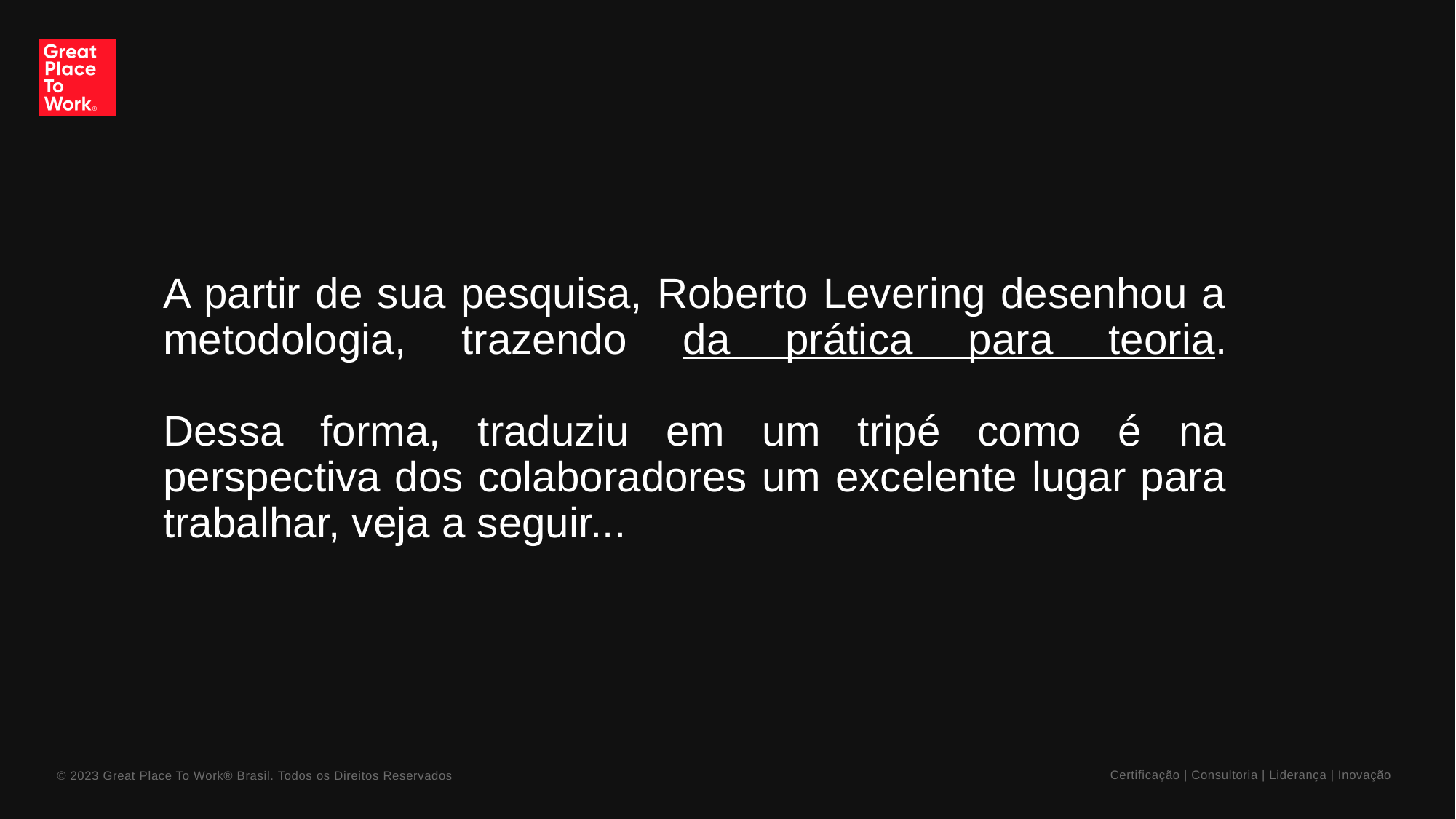

# A partir de sua pesquisa, Roberto Levering desenhou a metodologia, trazendo da prática para teoria. Dessa forma, traduziu em um tripé como é na perspectiva dos colaboradores um excelente lugar para trabalhar, veja a seguir...